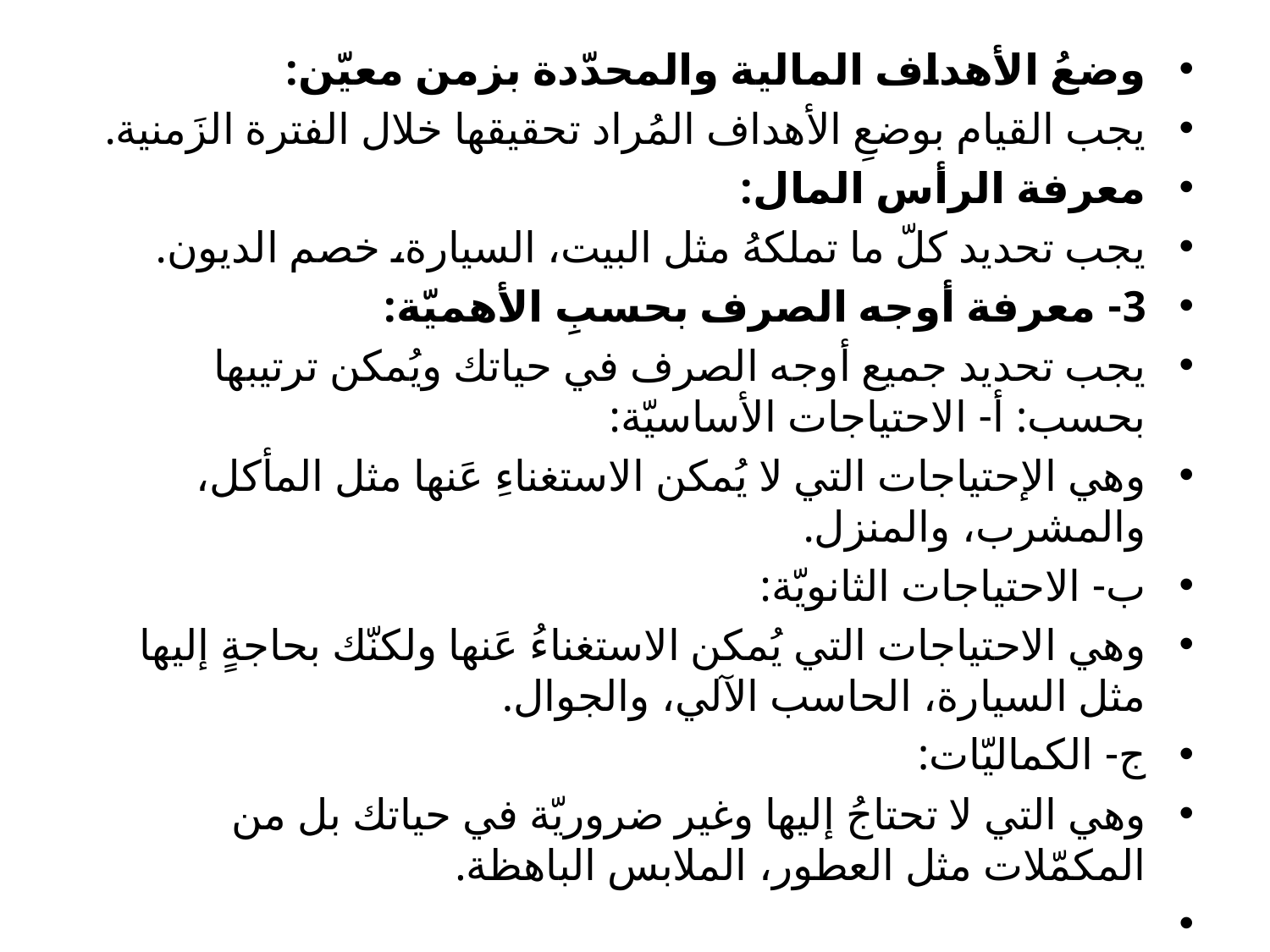

وضعُ الأهداف المالية والمحدّدة بزمن معيّن:
يجب القيام بوضعِ الأهداف المُراد تحقيقها خلال الفترة الزَمنية.
معرفة الرأس المال:
يجب تحديد كلّ ما تملكهُ مثل البيت، السيارة، خصم الديون.
3- معرفة أوجه الصرف بحسبِ الأهميّة:
يجب تحديد جميع أوجه الصرف في حياتك ويُمكن ترتيبها بحسب: أ- الاحتياجات الأساسيّة:
وهي الإحتياجات التي لا يُمكن الاستغناءِ عَنها مثل المأكل، والمشرب، والمنزل.
ب- الاحتياجات الثانويّة:
وهي الاحتياجات التي يُمكن الاستغناءُ عَنها ولكنّك بحاجةٍ إليها مثل السيارة، الحاسب الآلي، والجوال.
ج- الكماليّات:
وهي التي لا تحتاجُ إليها وغير ضروريّة في حياتك بل من المكمّلات مثل العطور، الملابس الباهظة.